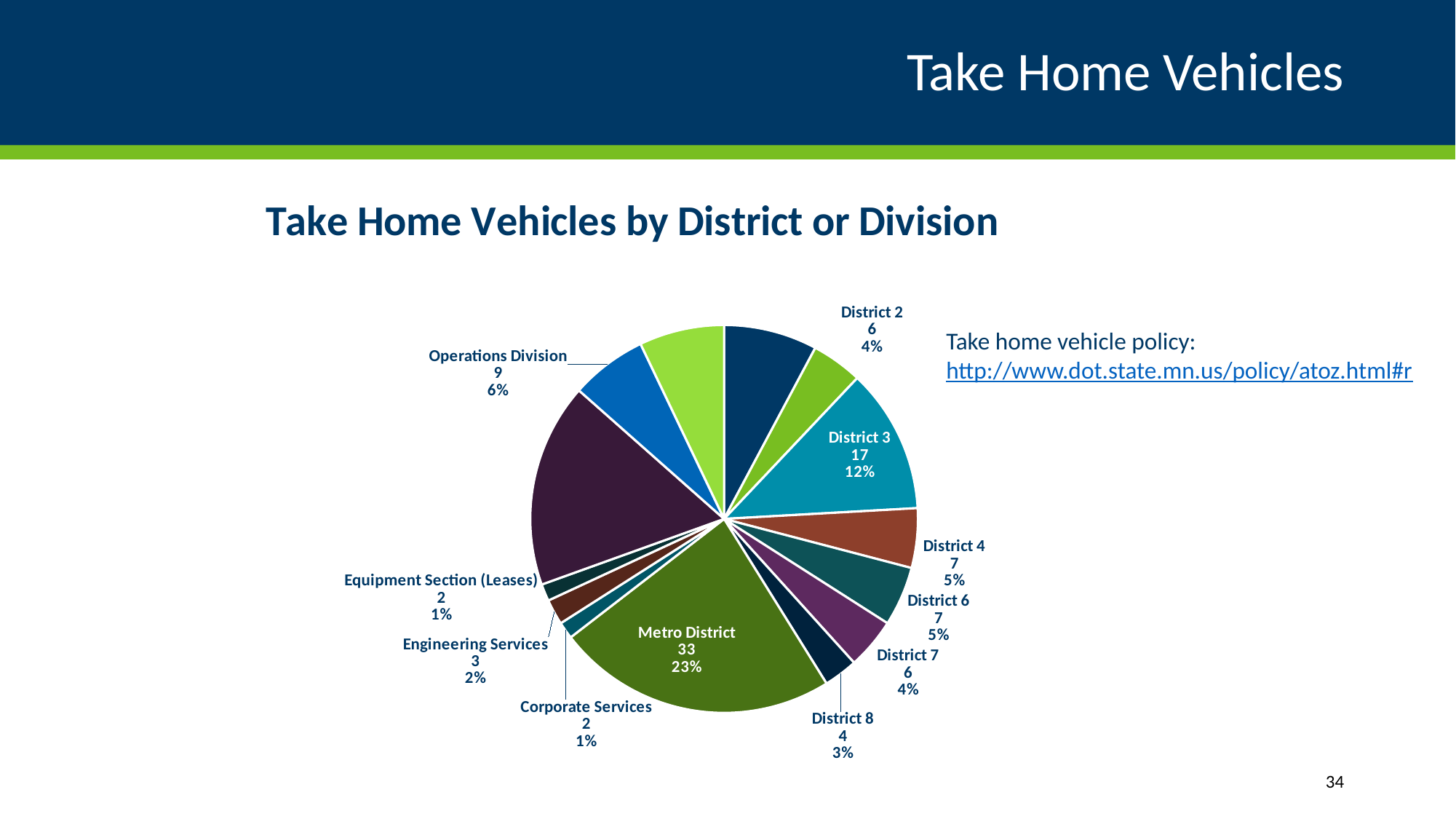

# Take Home Vehicles

### Chart: Take Home Vehicles by District or Division

| Category | Count |
|---|---|
| District 1 | 11.0 |
| District 2 | 6.0 |
| District 3 | 17.0 |
| District 4 | 7.0 |
| District 6 | 7.0 |
| District 7 | 6.0 |
| District 8 | 4.0 |
| Metro District | 33.0 |
| Corporate Services | 2.0 |
| Engineering Services | 3.0 |
| Equipment Section (Leases) | 2.0 |
| Modal Planning and Program Mgmt | 24.0 |
| Operations Division | 9.0 |
| State Aid Division | 10.0 |
Take home vehicle policy: http://www.dot.state.mn.us/policy/atoz.html#r
34